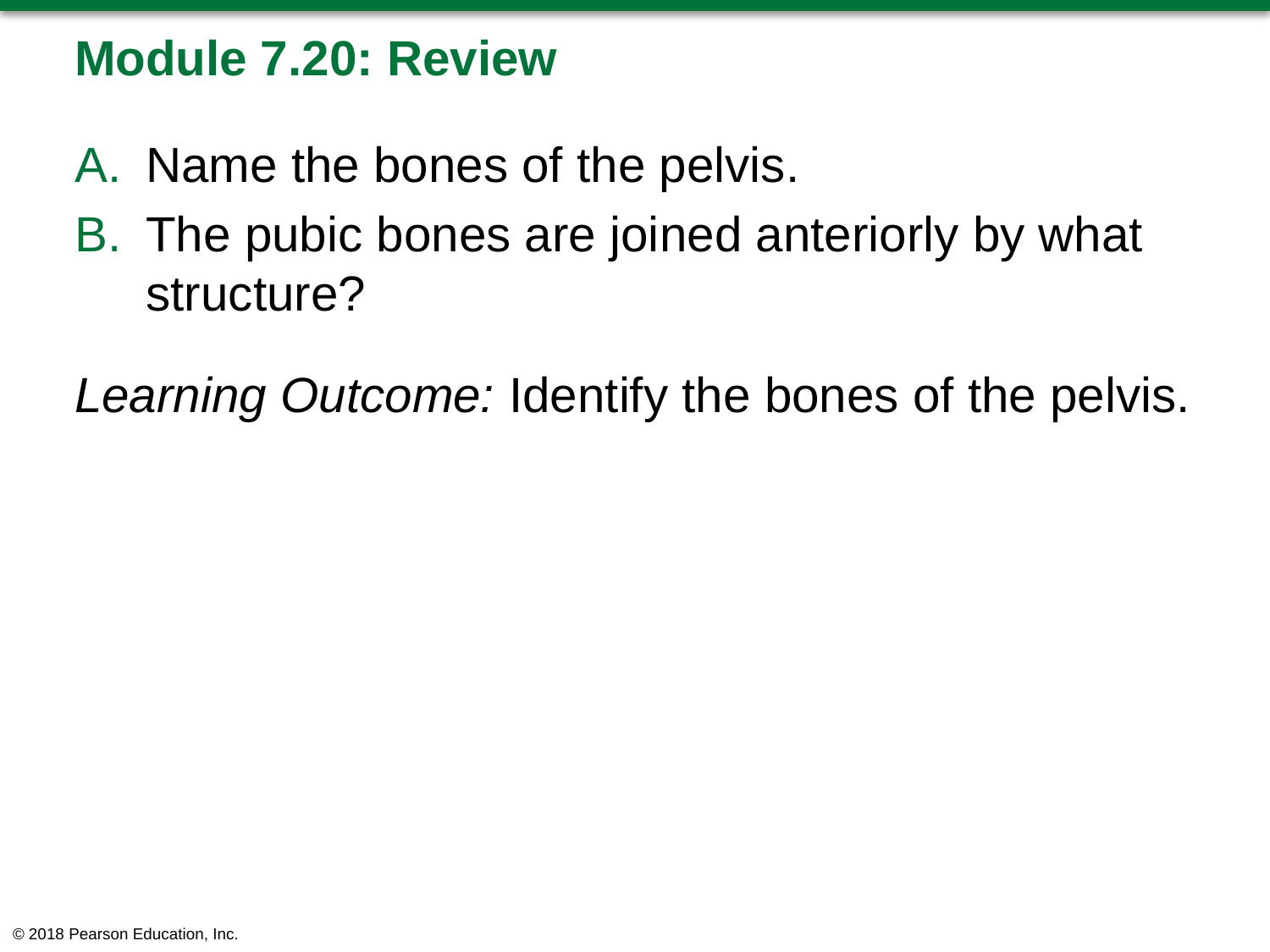

# Module 7.20: Review
Name the bones of the pelvis.
The pubic bones are joined anteriorly by what structure?

Learning Outcome: Identify the bones of the pelvis.
© 2018 Pearson Education, Inc.